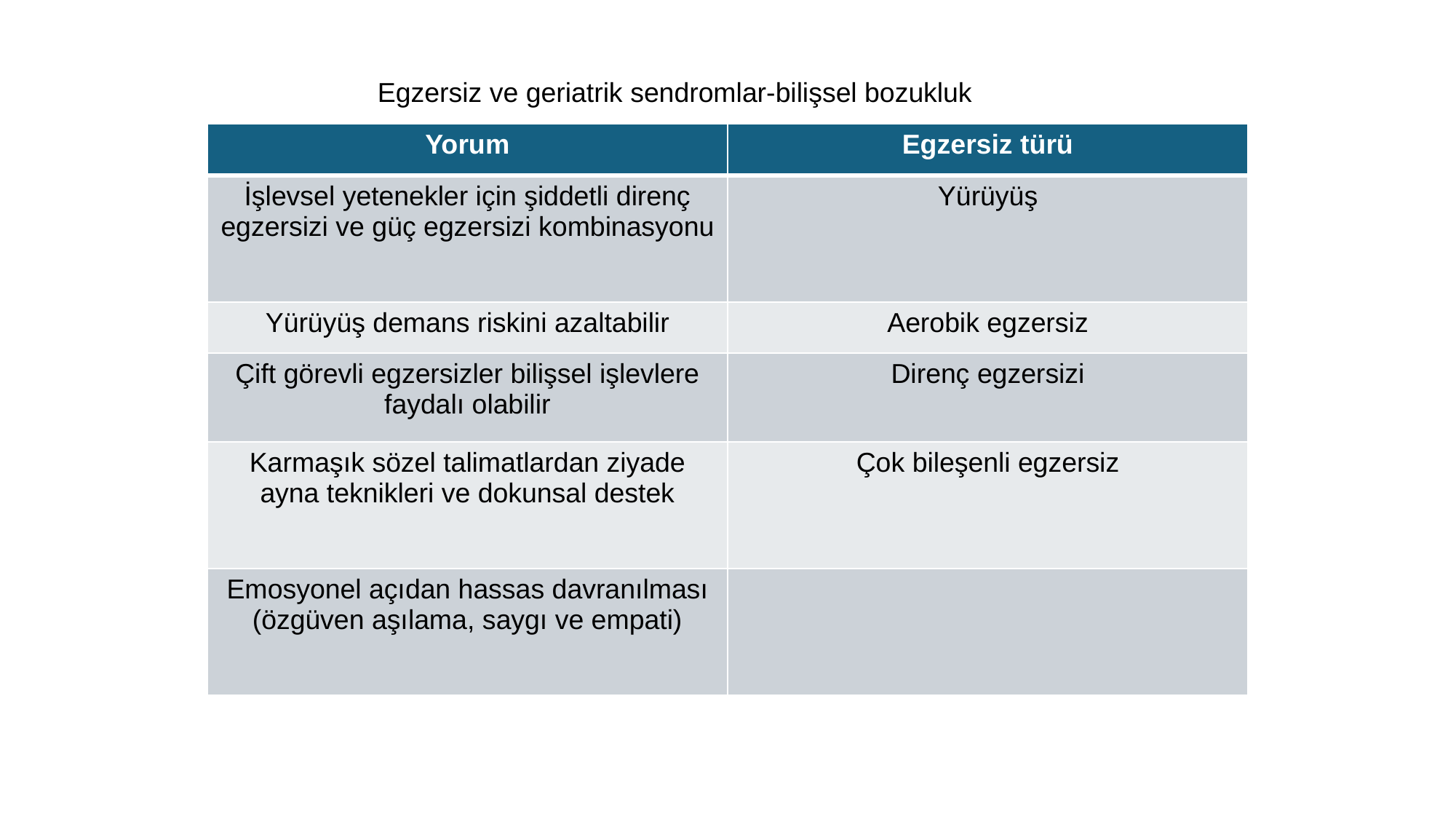

Egzersiz ve geriatrik sendromlar-bilişsel bozukluk
| Yorum | Egzersiz türü |
| --- | --- |
| İşlevsel yetenekler için şiddetli direnç egzersizi ve güç egzersizi kombinasyonu | Yürüyüş |
| Yürüyüş demans riskini azaltabilir | Aerobik egzersiz |
| Çift görevli egzersizler bilişsel işlevlere faydalı olabilir | Direnç egzersizi |
| Karmaşık sözel talimatlardan ziyade ayna teknikleri ve dokunsal destek | Çok bileşenli egzersiz |
| Emosyonel açıdan hassas davranılması (özgüven aşılama, saygı ve empati) |  |